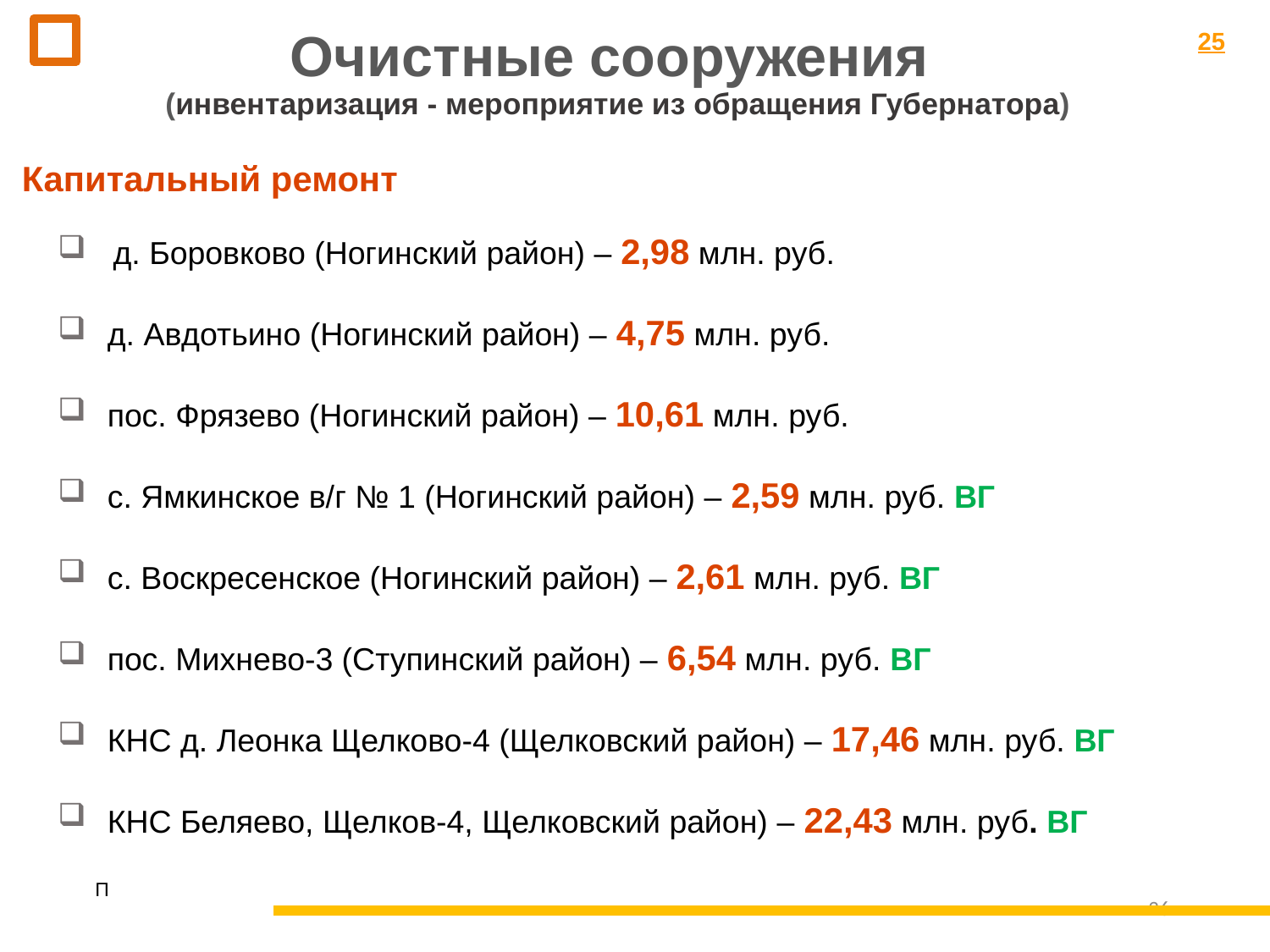

Очистные сооружения
(инвентаризация - мероприятие из обращения Губернатора)

П
25
Капитальный ремонт
   д. Боровково (Ногинский район) – 2,98 млн. руб.
  д. Авдотьино (Ногинский район) – 4,75 млн. руб.
  пос. Фрязево (Ногинский район) – 10,61 млн. руб.
  с. Ямкинское в/г № 1 (Ногинский район) – 2,59 млн. руб. ВГ
  с. Воскресенское (Ногинский район) – 2,61 млн. руб. ВГ
  пос. Михнево-3 (Ступинский район) – 6,54 млн. руб. ВГ
  КНС д. Леонка Щелково-4 (Щелковский район) – 17,46 млн. руб. ВГ
  КНС Беляево, Щелков-4, Щелковский район) – 22,43 млн. руб. ВГ

26